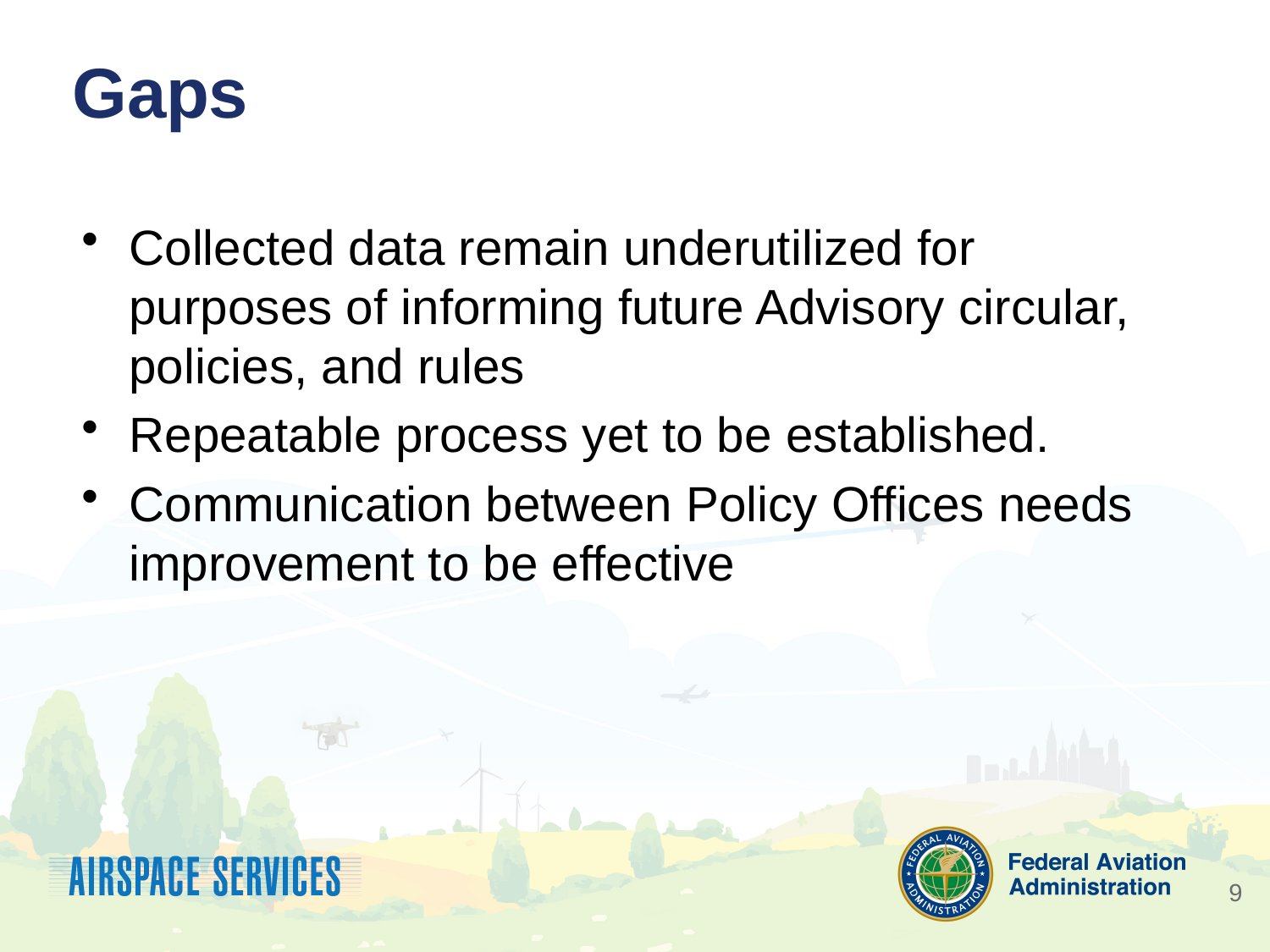

# Gaps
Collected data remain underutilized for purposes of informing future Advisory circular, policies, and rules
Repeatable process yet to be established.
Communication between Policy Offices needs improvement to be effective

9